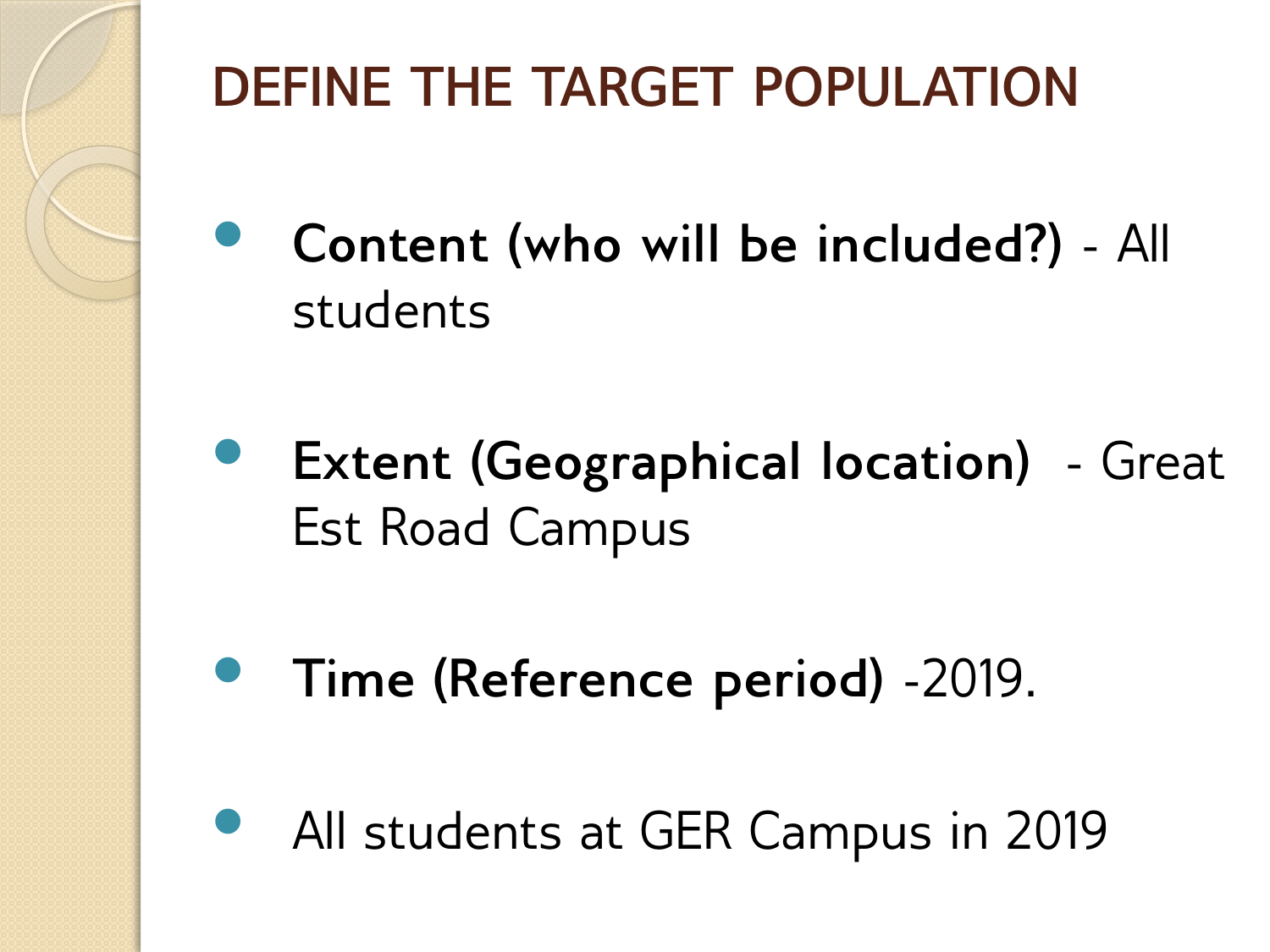

# DEFINE THE TARGET POPULATION
Content (who will be included?) - All students

Extent (Geographical location)  - Great Est Road Campus

Time (Reference period) -2019.

All students at GER Campus in 2019